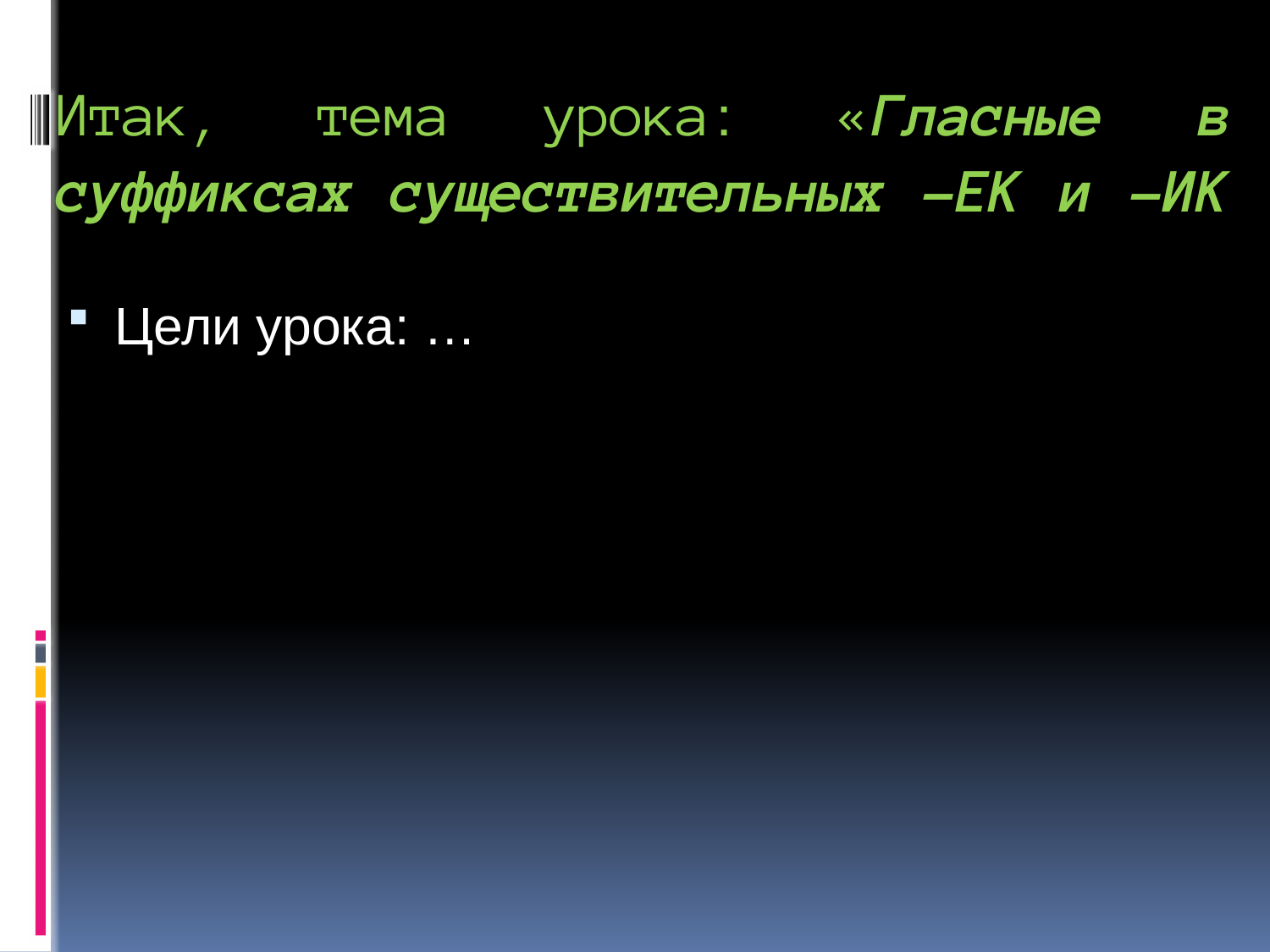

# Итак, тема урока: «Гласные в суффиксах существительных –ЕК и –ИК
Цели урока: …